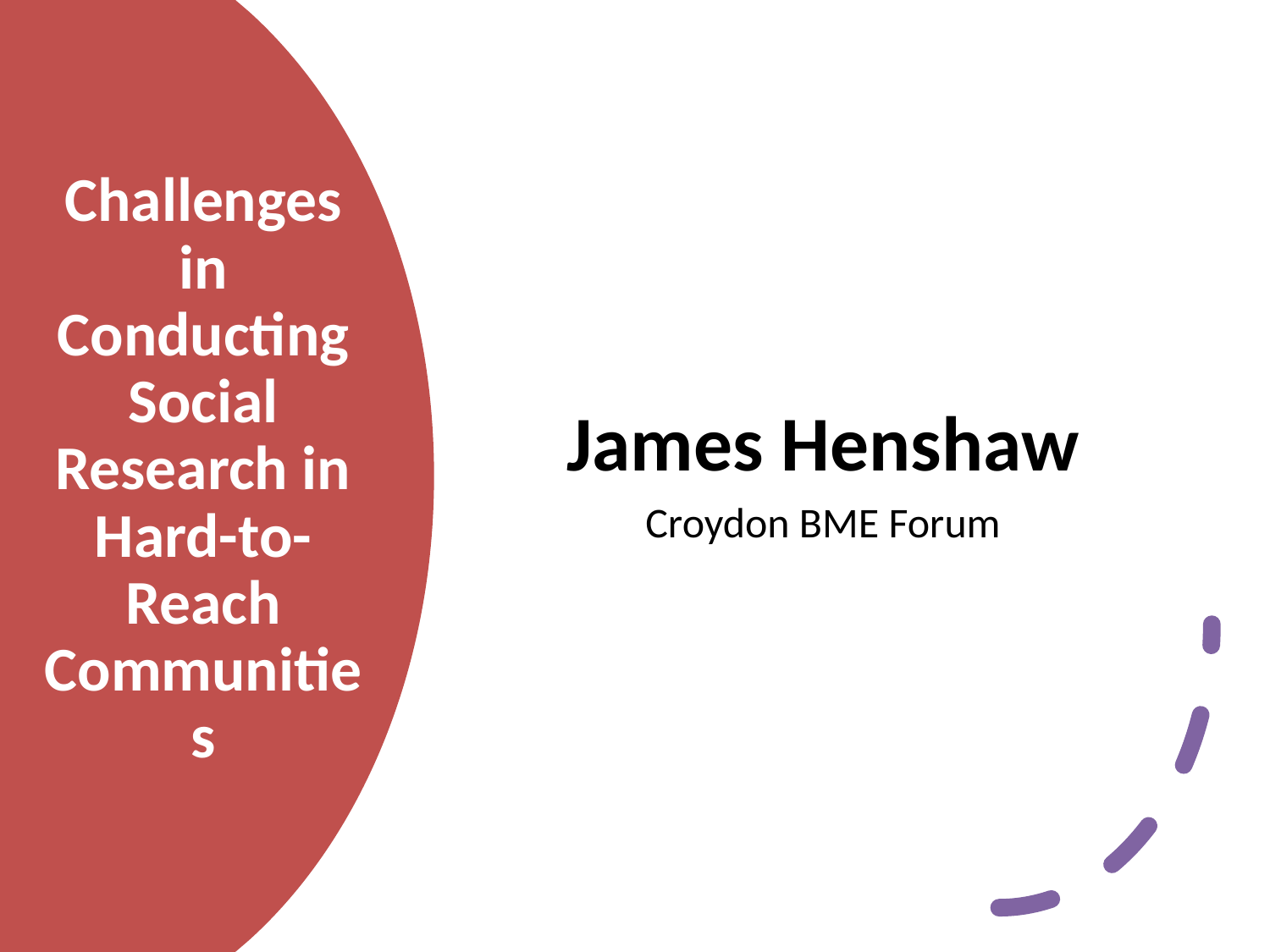

James Henshaw
Croydon BME Forum
# Challenges in Conducting Social Research in Hard-to-Reach Communities